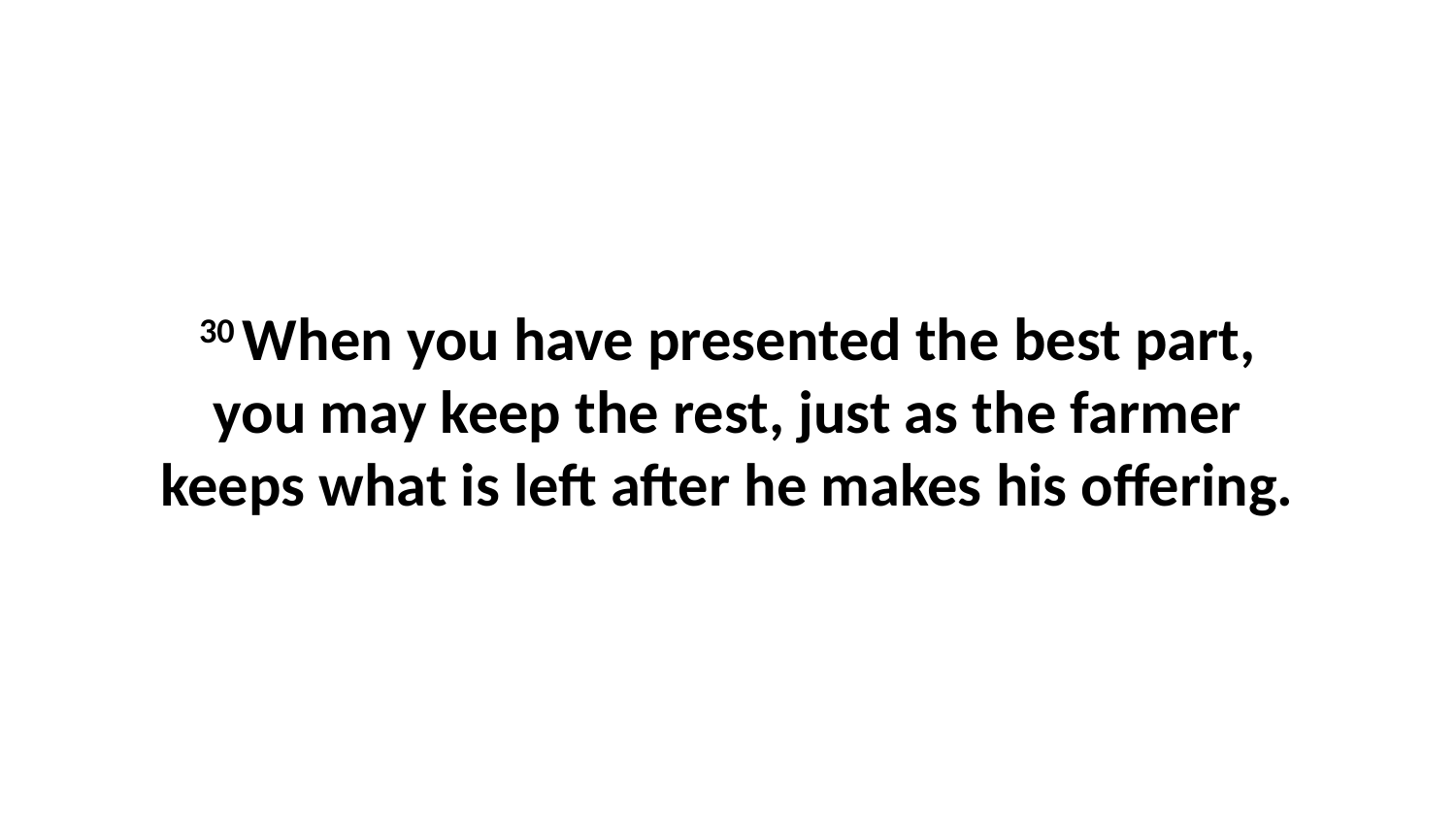

30 When you have presented the best part, you may keep the rest, just as the farmer keeps what is left after he makes his offering.